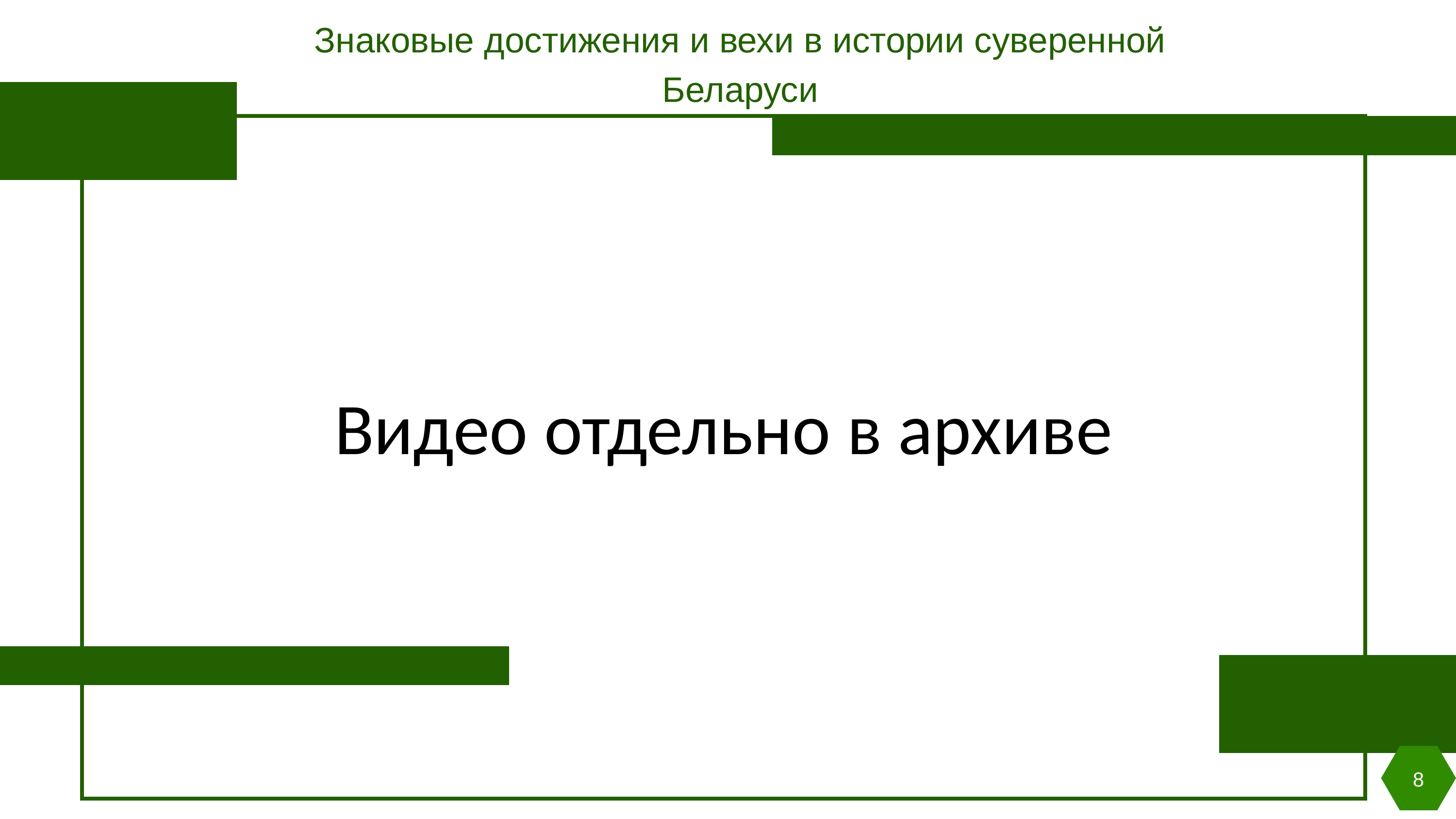

Знаковые достижения и вехи в истории суверенной Беларуси

Видео отдельно в архиве

8